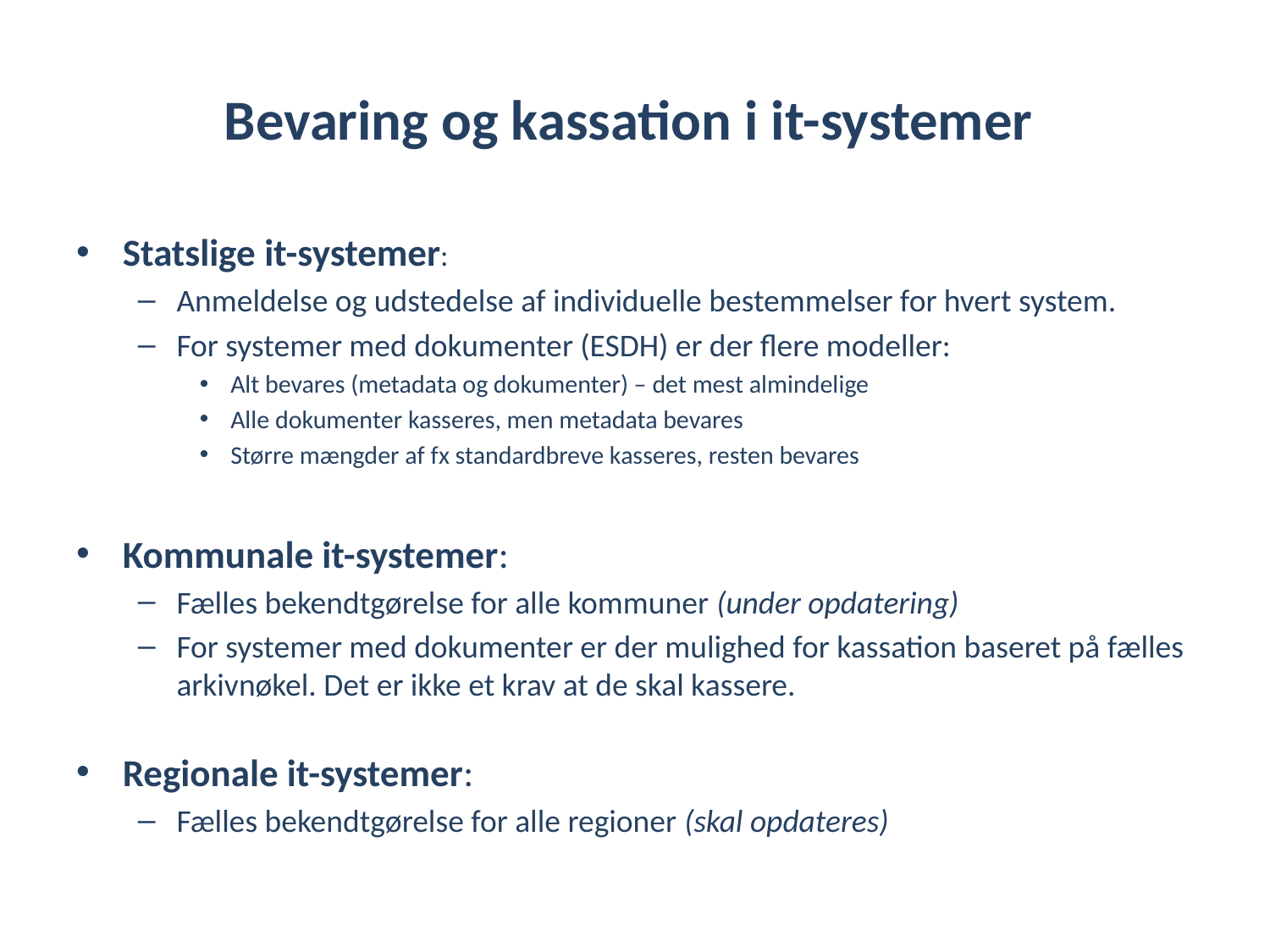

# Bevaring og kassation i it-systemer
Statslige it-systemer:
Anmeldelse og udstedelse af individuelle bestemmelser for hvert system.
For systemer med dokumenter (ESDH) er der flere modeller:
Alt bevares (metadata og dokumenter) – det mest almindelige
Alle dokumenter kasseres, men metadata bevares
Større mængder af fx standardbreve kasseres, resten bevares

Kommunale it-systemer:
Fælles bekendtgørelse for alle kommuner (under opdatering)
For systemer med dokumenter er der mulighed for kassation baseret på fælles arkivnøkel. Det er ikke et krav at de skal kassere.
Regionale it-systemer:
Fælles bekendtgørelse for alle regioner (skal opdateres)